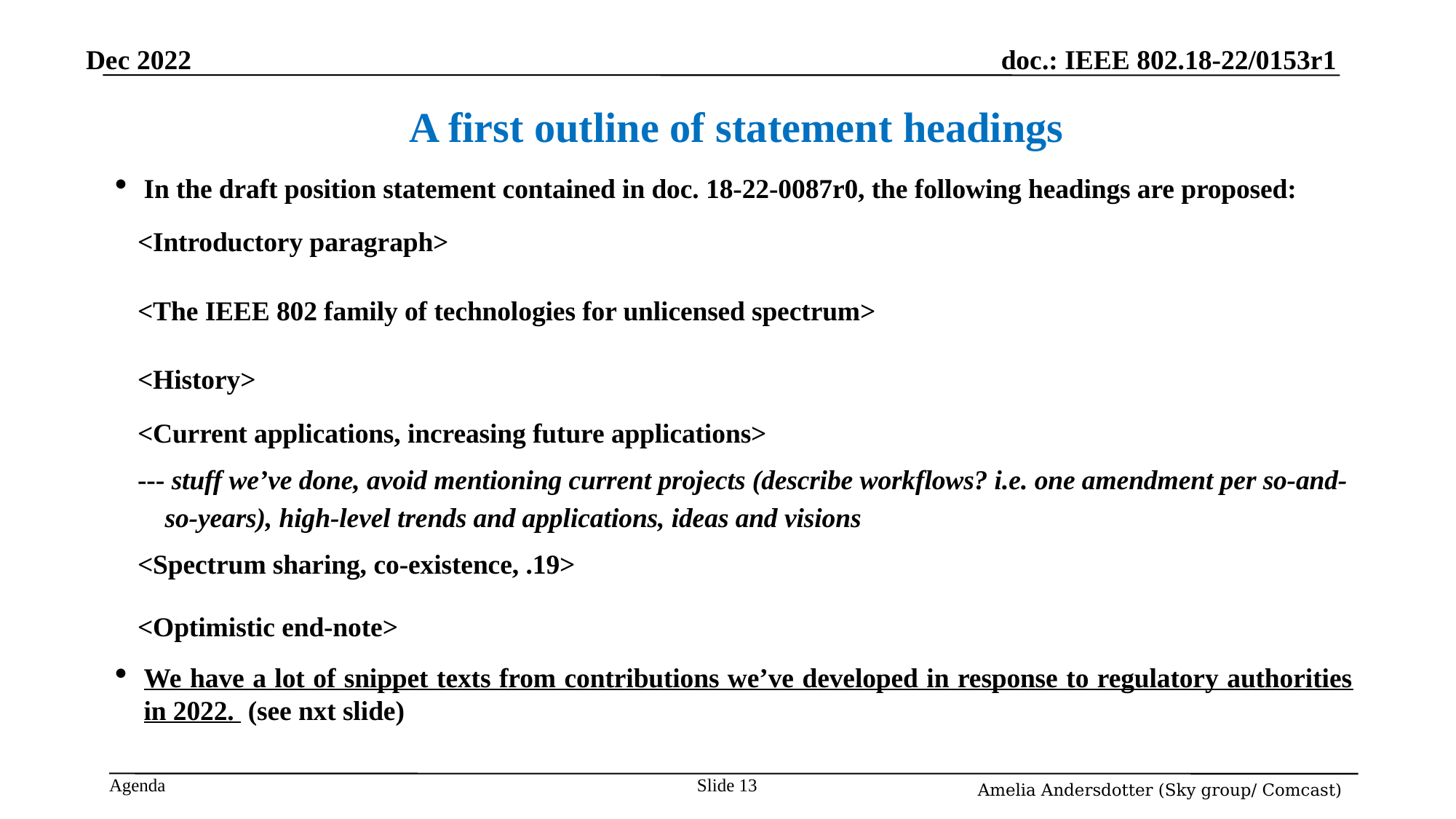

# A first outline of statement headings
In the draft position statement contained in doc. 18-22-0087r0, the following headings are proposed:
<Introductory paragraph>
<The IEEE 802 family of technologies for unlicensed spectrum>
<History>
<Current applications, increasing future applications>
--- stuff we’ve done, avoid mentioning current projects (describe workflows? i.e. one amendment per so-and-so-years), high-level trends and applications, ideas and visions
<Spectrum sharing, co-existence, .19>
<Optimistic end-note>
We have a lot of snippet texts from contributions we’ve developed in response to regulatory authorities in 2022.  (see nxt slide)
Slide 13
Amelia Andersdotter (Sky group/ Comcast)